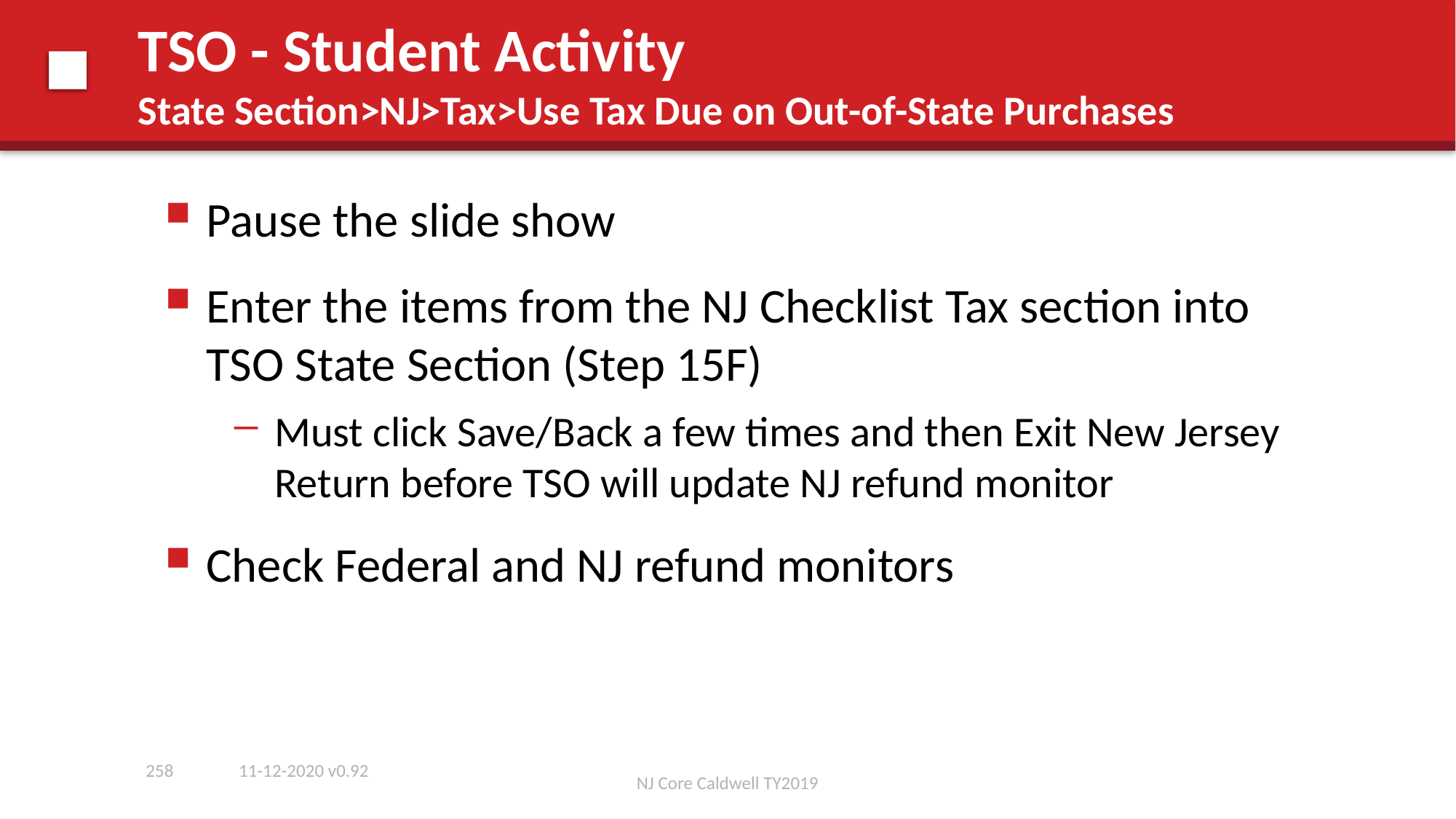

# TSO - Student Activity State Section>NJ>Tax>Use Tax Due on Out-of-State Purchases
Pause the slide show
Enter the items from the NJ Checklist Tax section into TSO State Section (Step 15F)
Must click Save/Back a few times and then Exit New Jersey Return before TSO will update NJ refund monitor
Check Federal and NJ refund monitors
258
11-12-2020 v0.92
NJ Core Caldwell TY2019